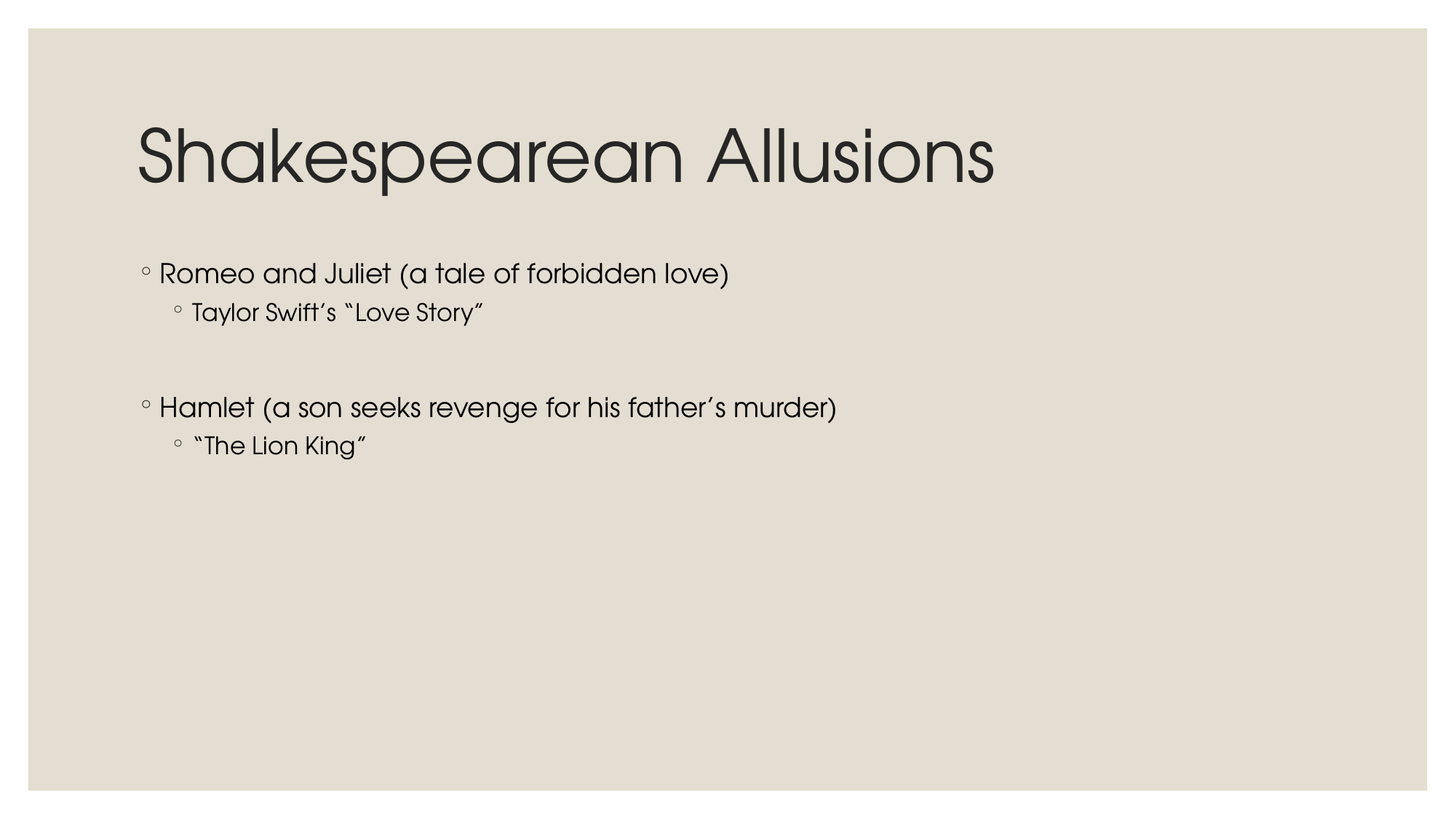

# Shakespearean Allusions
Romeo and Juliet (a tale of forbidden love)
Taylor Swift’s “Love Story”

Hamlet (a son seeks revenge for his father’s murder)
“The Lion King”